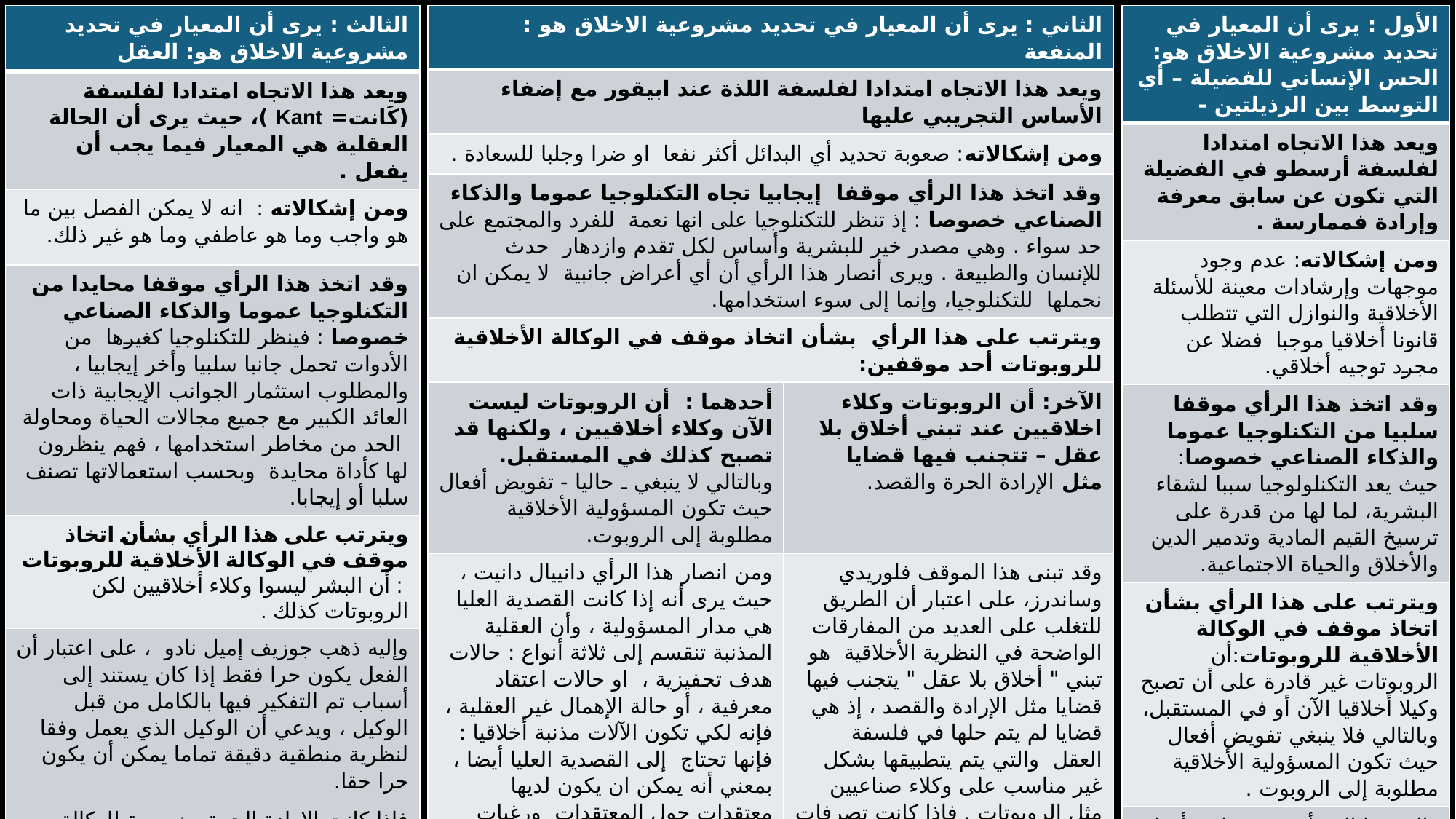

| الثالث : يرى أن المعيار في تحديد مشروعية الاخلاق هو: العقل |
| --- |
| ويعد هذا الاتجاه امتدادا لفلسفة (كَانت= Kant )، حيث يرى أن الحالة العقلية هي المعيار فيما يجب أن يفعل . |
| ومن إشكالاته : انه لا يمكن الفصل بين ما هو واجب وما هو عاطفي وما هو غير ذلك. |
| وقد اتخذ هذا الرأي موقفا محايدا من التكنلوجيا عموما والذكاء الصناعي خصوصا : فينظر للتكنلوجيا كغيرها من الأدوات تحمل جانبا سلبيا وأخر إيجابيا ، والمطلوب استثمار الجوانب الإيجابية ذات العائد الكبير مع جميع مجالات الحياة ومحاولة الحد من مخاطر استخدامها ، فهم ينظرون لها كأداة محايدة وبحسب استعمالاتها تصنف سلبا أو إيجابا. |
| ويترتب على هذا الرأي بشأن اتخاذ موقف في الوكالة الأخلاقية للروبوتات : أن البشر ليسوا وكلاء أخلاقيين لكن الروبوتات كذلك . |
| وإليه ذهب جوزيف إميل نادو ، على اعتبار أن الفعل يكون حرا فقط إذا كان يستند إلى أسباب تم التفكير فيها بالكامل من قبل الوكيل ، ويدعي أن الوكيل الذي يعمل وفقا لنظرية منطقية دقيقة تماما يمكن أن يكون حرا حقا. فإذا كانت الإرادة الحرة ضرورية للوكالة الأخلاقية ، وحيث أننا كبشر لا نملك مثل هذه الأدوات التي تعمل في دماغننا ، فإنه وفقا لمنطق إميل نادو لسنا وكلاء أحرارا . بينما يمكن للروبوتات أن تكون اول وكلاء أخلاقيين حقيقين على وجه الأرض إذا تمت برمجة الروبوتات بشكل صريح وفقا لنظرية منطقية دقيقة تماما. |
| الأول : يرى أن المعيار في تحديد مشروعية الاخلاق هو: الحس الإنساني للفضيلة – أي التوسط بين الرذيلتين - |
| --- |
| ويعد هذا الاتجاه امتدادا لفلسفة أرسطو في الفضيلة التي تكون عن سابق معرفة وإرادة فممارسة . |
| ومن إشكالاته: عدم وجود موجهات وإرشادات معينة للأسئلة الأخلاقية والنوازل التي تتطلب قانونا أخلاقيا موجبا فضلا عن مجرد توجيه أخلاقي. |
| وقد اتخذ هذا الرأي موقفا سلبيا من التكنلوجيا عموما والذكاء الصناعي خصوصا: حيث يعد التكنلولوجيا سببا لشقاء البشرية، لما لها من قدرة على ترسيخ القيم المادية وتدمير الدين والأخلاق والحياة الاجتماعية. |
| ويترتب على هذا الرأي بشأن اتخاذ موقف في الوكالة الأخلاقية للروبوتات:أن الروبوتات غير قادرة على أن تصبح وكيلا أخلاقيا الآن أو في المستقبل، وبالتالي فلا ينبغي تفويض أفعال حيث تكون المسؤولية الأخلاقية مطلوبة إلى الروبوت . |
| وإلى هذا المبدأ ذهب مجلس أبحاث الهندسة والعلوم الفيزيائية، حيث نص على أن:" البشر وليس الروبوتات، هم وكلاء مسؤولون. يجب تصميم الروبوتات التي تعمل بقدر الإمكان عمليا للامتثال للقوانين الحالية والحقوق والحريات الأساسية ، بما في ذلك الخصوصية" |
| الثاني : يرى أن المعيار في تحديد مشروعية الاخلاق هو : المنفعة |  |
| --- | --- |
| ويعد هذا الاتجاه امتدادا لفلسفة اللذة عند ابيقور مع إضفاء الأساس التجريبي عليها |  |
| ومن إشكالاته: صعوبة تحديد أي البدائل أكثر نفعا او ضرا وجلبا للسعادة . |  |
| وقد اتخذ هذا الرأي موقفا إيجابيا تجاه التكنلوجيا عموما والذكاء الصناعي خصوصا : إذ تنظر للتكنلوجيا على انها نعمة للفرد والمجتمع على حد سواء . وهي مصدر خير للبشرية وأساس لكل تقدم وازدهار حدث للإنسان والطبيعة . ويرى أنصار هذا الرأي أن أي أعراض جانبية لا يمكن ان نحملها للتكنلوجيا، وإنما إلى سوء استخدامها. |  |
| ويترتب على هذا الرأي بشأن اتخاذ موقف في الوكالة الأخلاقية للروبوتات أحد موقفين: |  |
| أحدهما : أن الروبوتات ليست الآن وكلاء أخلاقيين ، ولكنها قد تصبح كذلك في المستقبل. وبالتالي لا ينبغي ـ حاليا - تفويض أفعال حيث تكون المسؤولية الأخلاقية مطلوبة إلى الروبوت. | الآخر: أن الروبوتات وكلاء اخلاقيين عند تبني أخلاق بلا عقل – تتجنب فيها قضايا مثل الإرادة الحرة والقصد. |
| ومن انصار هذا الرأي دانييال دانيت ، حيث يرى أنه إذا كانت القصدية العليا هي مدار المسؤولية ، وأن العقلية المذنبة تنقسم إلى ثلاثة أنواع : حالات هدف تحفيزية ، او حالات اعتقاد معرفية ، أو حالة الإهمال غير العقلية ، فإنه لكي تكون الآلات مذنبة أخلاقيا : فإنها تحتاج إلى القصدية العليا أيضا ، بمعني أنه يمكن ان يكون لديها معتقدات حول المعتقدات ورغبات حول الرغبات ، ومعتقدات حول مخاوفها بشأن أفكارها حول آمالها وما إلى ذلك ، وإذا كانت هذه الآلات ليست لدينا اليوم ، فلا يوجد ما يمنع من امتلاكها في المستقبل. وبالتالي حتى ذلك الحين لا ينبغي تفويض أفعال حيث تكون المسؤولية الأخلاقية مطلوبة إلى الروبوت . | وقد تبنى هذا الموقف فلوريدي وساندرز، على اعتبار أن الطريق للتغلب على العديد من المفارقات الواضحة في النظرية الأخلاقية هو تبني " أخلاق بلا عقل " يتجنب فيها قضايا مثل الإرادة والقصد ، إذ هي قضايا لم يتم حلها في فلسفة العقل والتي يتم يتطبيقها بشكل غير مناسب على وكلاء صناعيين مثل الروبوتات . فإذا كانت تصرفات الوكيل تفاعلية وقابلة للتكيف مع محيطه من خلال تغييرات الحالة أو البرمجة التي لا توال مستقلة إلى حد ما عن البيئة التي يجد الوكيل نفسه فيها ، فهذا يكفي للكيان ليكون له وكالته الخاصة . |